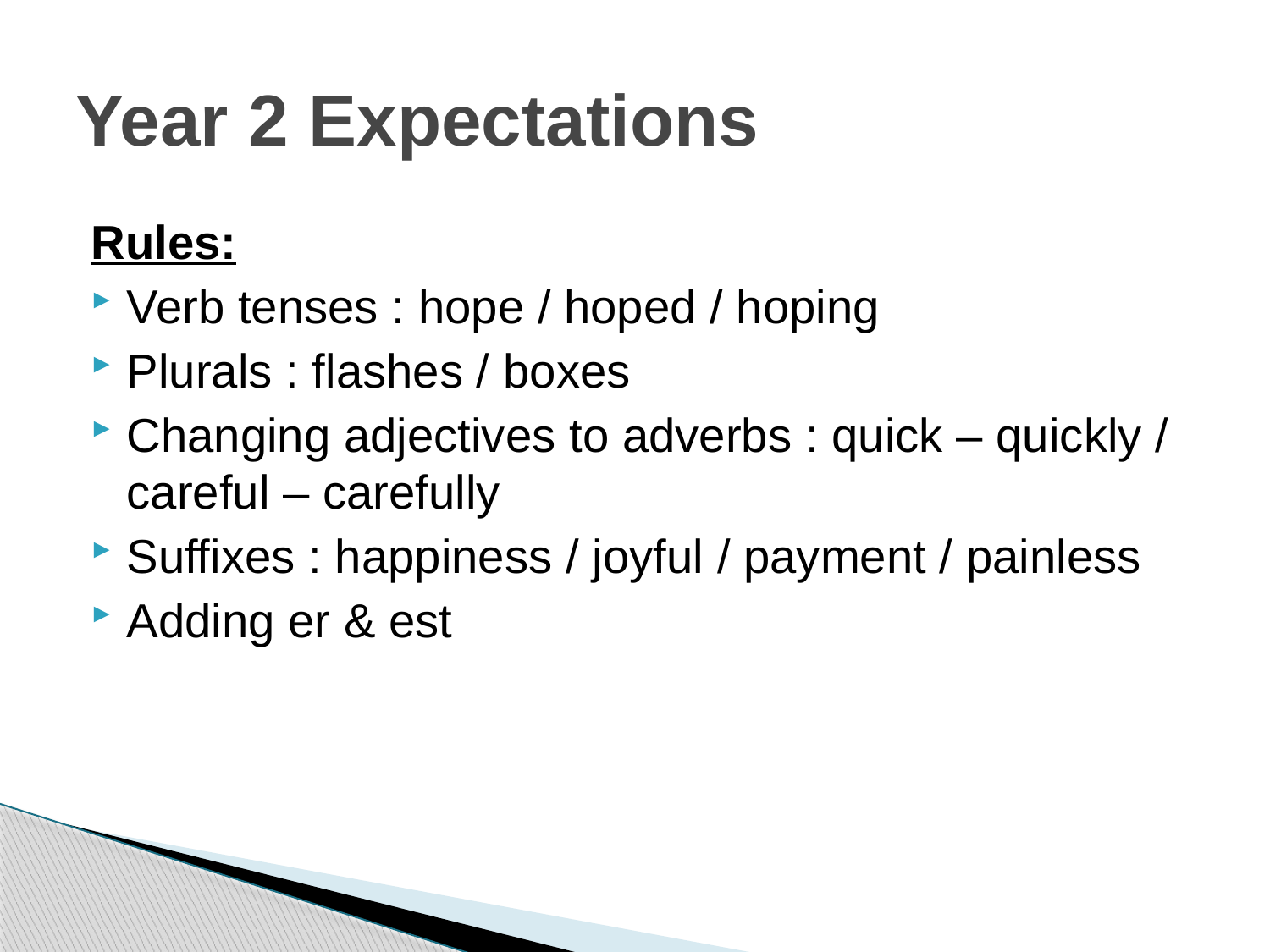

# Year 2 Expectations
Rules:
Verb tenses : hope / hoped / hoping
Plurals : flashes / boxes
Changing adjectives to adverbs : quick – quickly / careful – carefully
Suffixes : happiness / joyful / payment / painless
Adding er & est